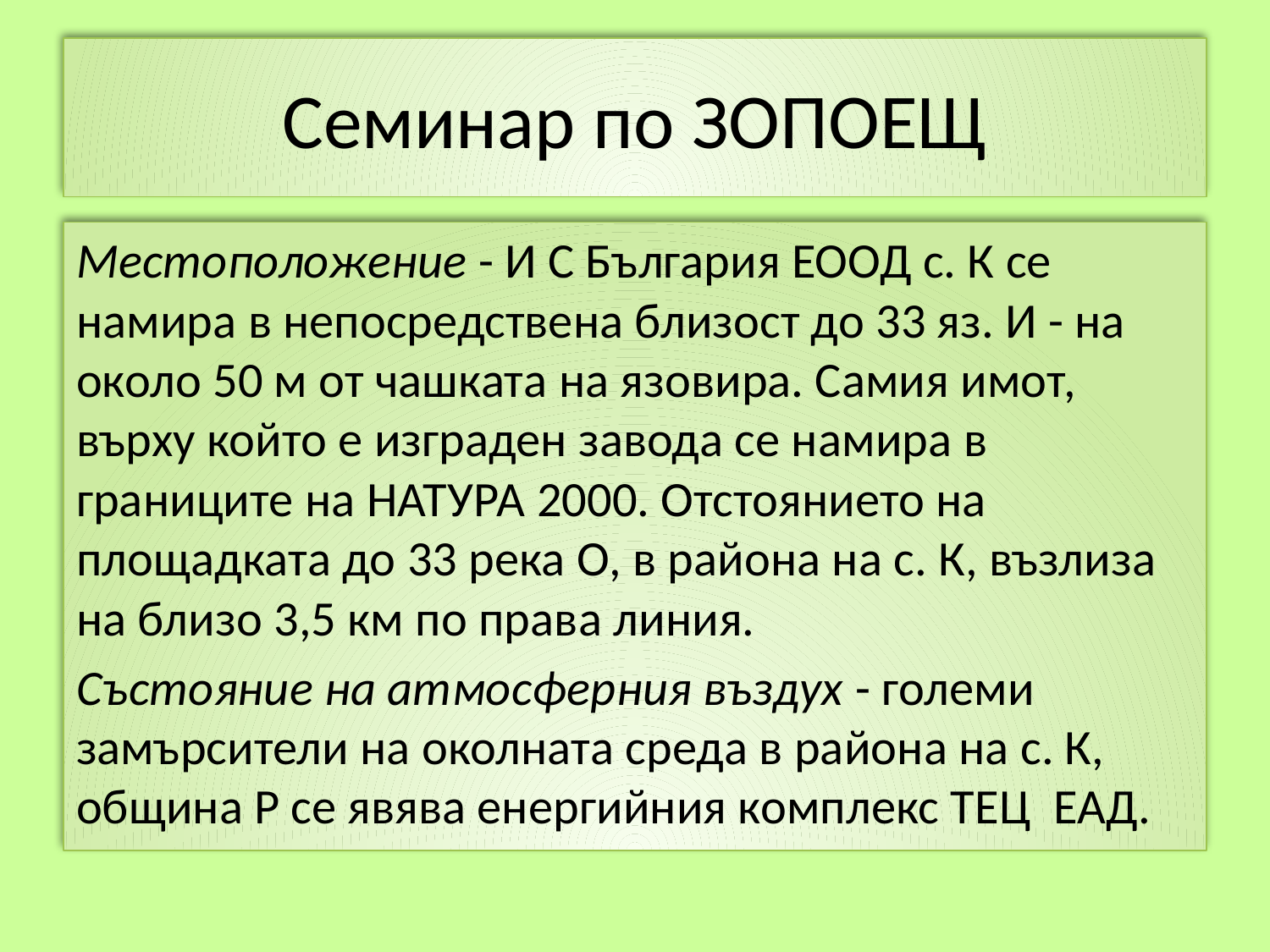

# Семинар по ЗОПОЕЩ
Местоположение - И С България ЕООД с. К се намира в непосредствена близост до 33 яз. И - на около 50 м от чашката на язовира. Самия имот, върху който е изграден завода се намира в границите на НАТУРА 2000. Отстоянието на площадката до 33 река О, в района на с. К, възлиза на близо 3,5 км по права линия.
Състояние на атмосферния въздух - големи замърсители на околната среда в района на с. К, община Р се явява енергийния комплекс ТЕЦ  ЕАД.